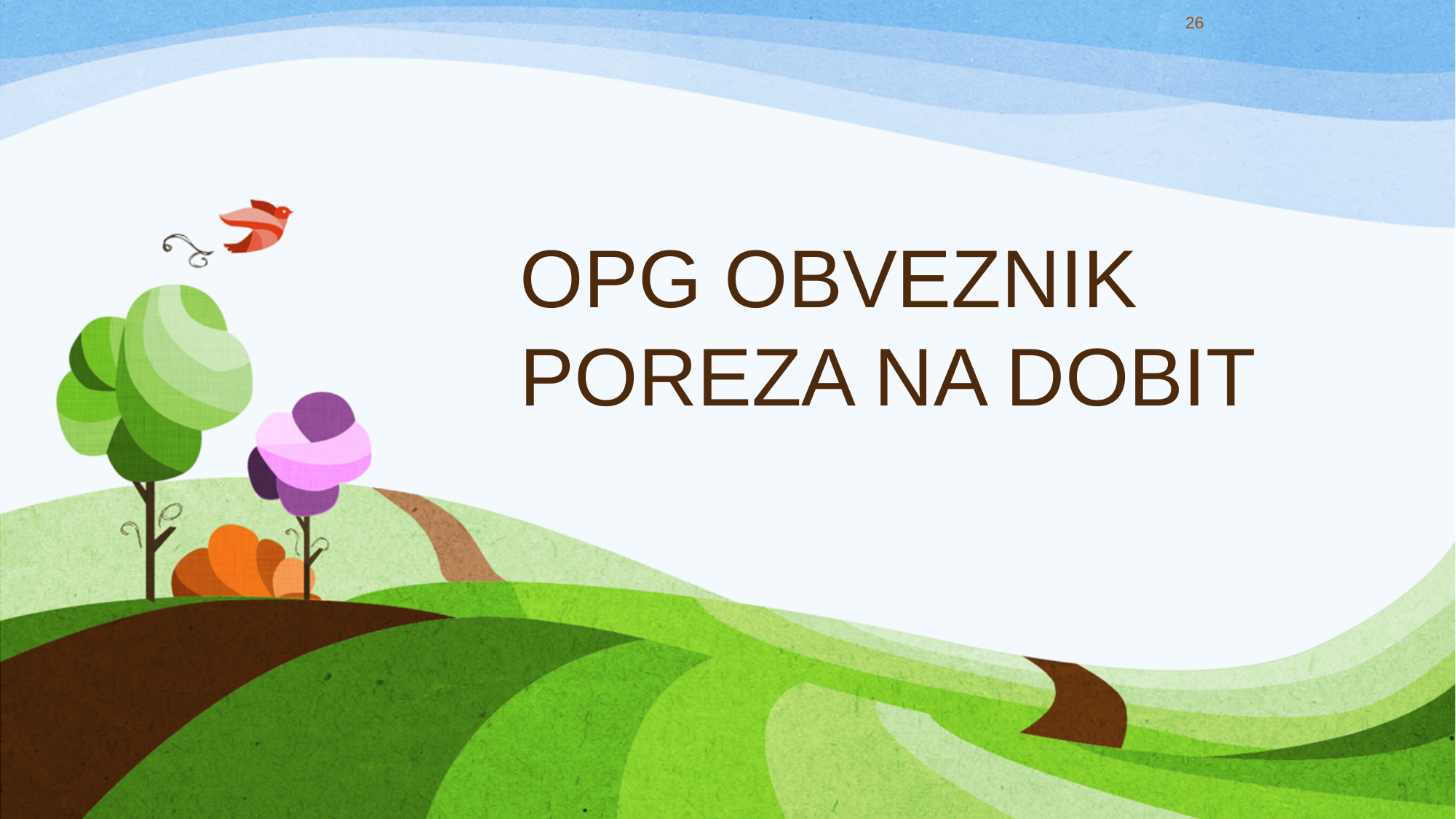

26
# OPG OBVEZNIK POREZA NA DOBIT